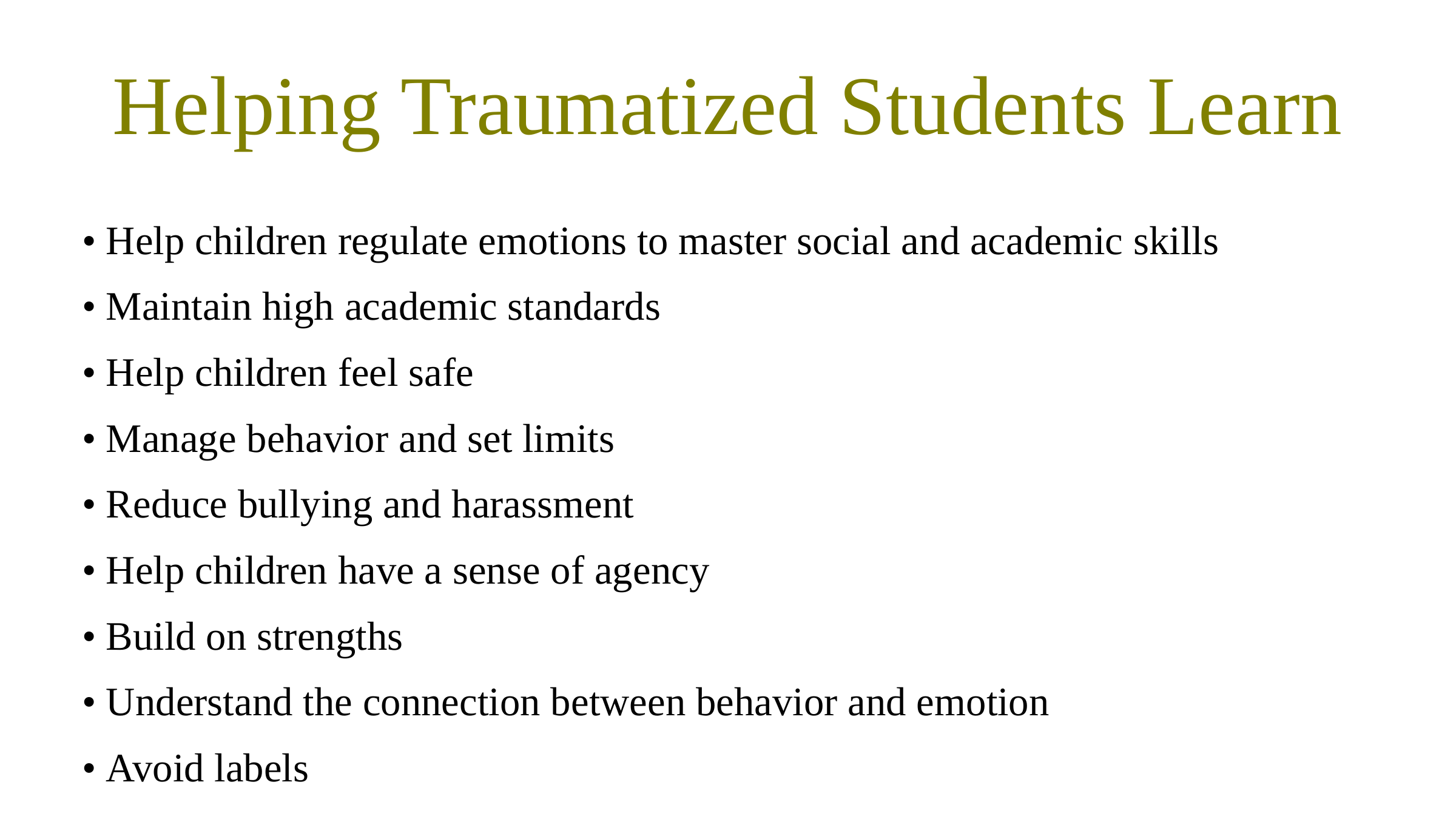

# Helping Traumatized Students Learn
• Help children regulate emotions to master social and academic skills
• Maintain high academic standards
• Help children feel safe
• Manage behavior and set limits
• Reduce bullying and harassment
• Help children have a sense of agency
• Build on strengths
• Understand the connection between behavior and emotion
• Avoid labels